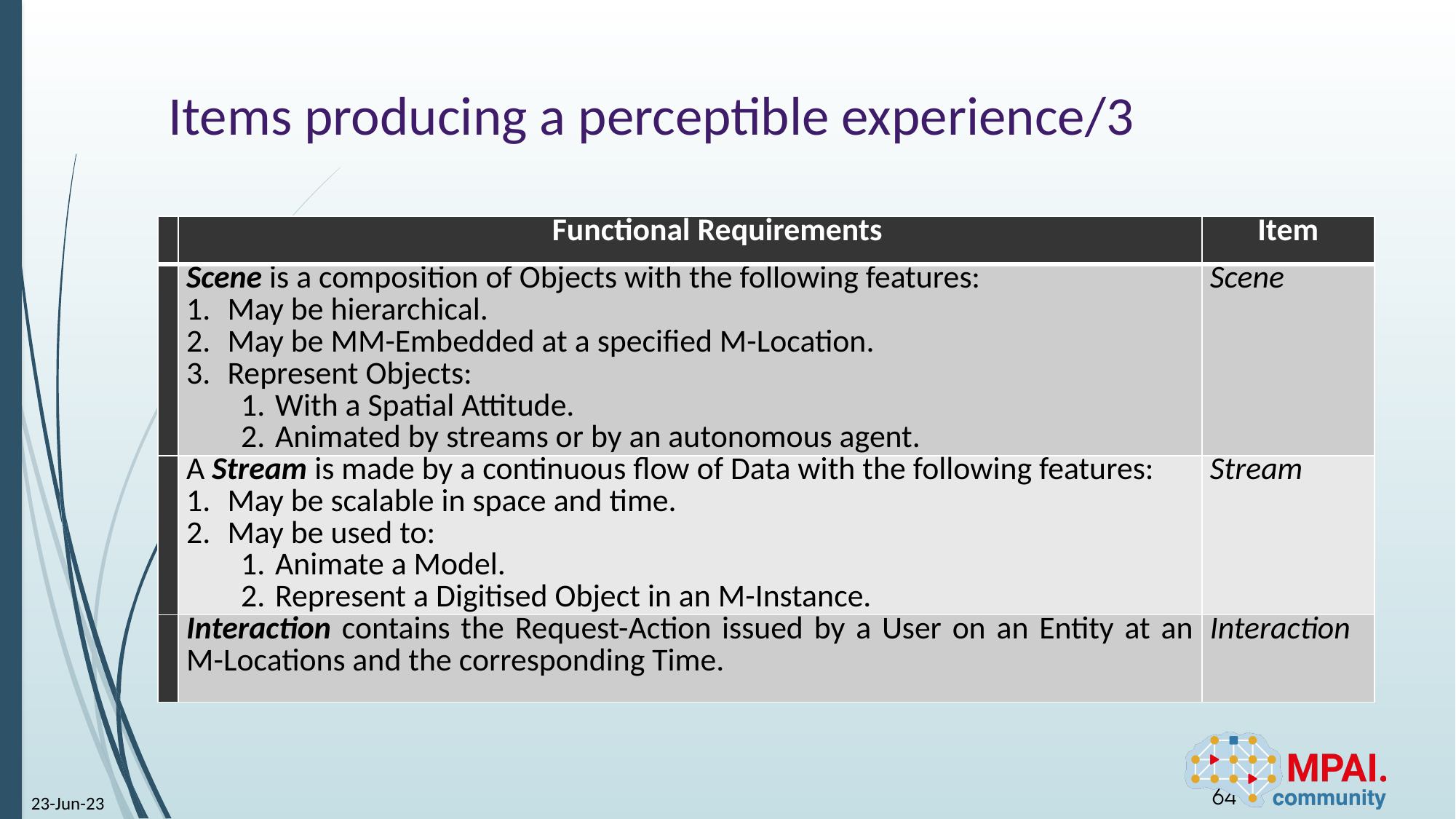

# Items producing a perceptible experience/3
|  | Functional Requirements | Item |
| --- | --- | --- |
|  | Scene is a composition of Objects with the following features: May be hierarchical. May be MM-Embedded at a specified M-Location. Represent Objects: With a Spatial Attitude. Animated by streams or by an autonomous agent. | Scene |
|  | A Stream is made by a continuous flow of Data with the following features: May be scalable in space and time. May be used to: Animate a Model. Represent a Digitised Object in an M-Instance. | Stream |
|  | Interaction contains the Request-Action issued by a User on an Entity at an M-Locations and the corresponding Time. | Interaction |
64
23-Jun-23